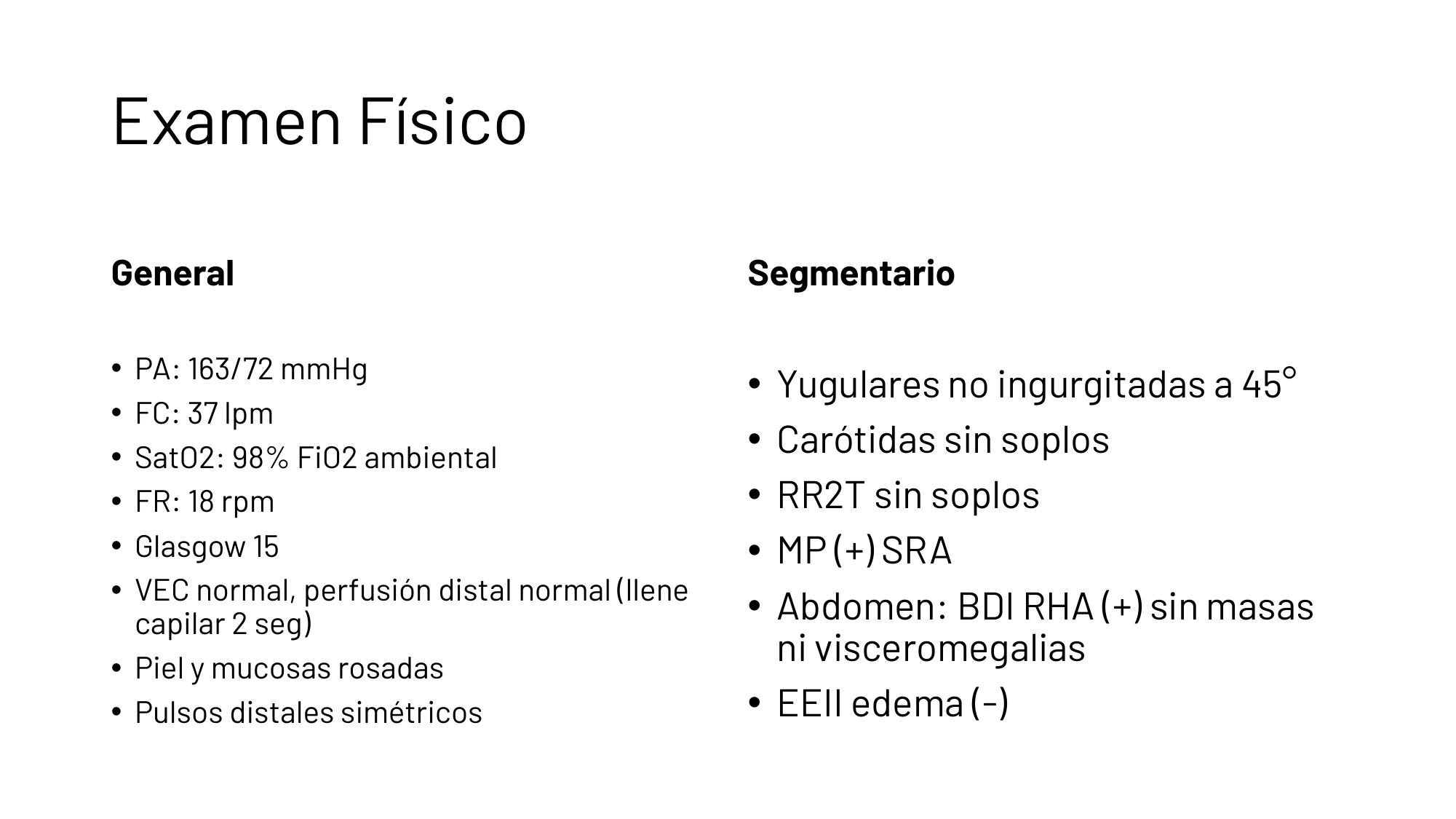

# Examen Físico
General
Segmentario

PA: 163/72 mmHg
FC: 37 lpm
SatO2: 98% FiO2 ambiental
FR: 18 rpm
Glasgow 15
VEC normal, perfusión distal normal (llene capilar 2 seg)
Piel y mucosas rosadas
Pulsos distales simétricos

Yugulares no ingurgitadas a 45°
Carótidas sin soplos
RR2T sin soplos
MP (+) SRA
Abdomen: BDI RHA (+) sin masas ni visceromegalias
EEII edema (-)